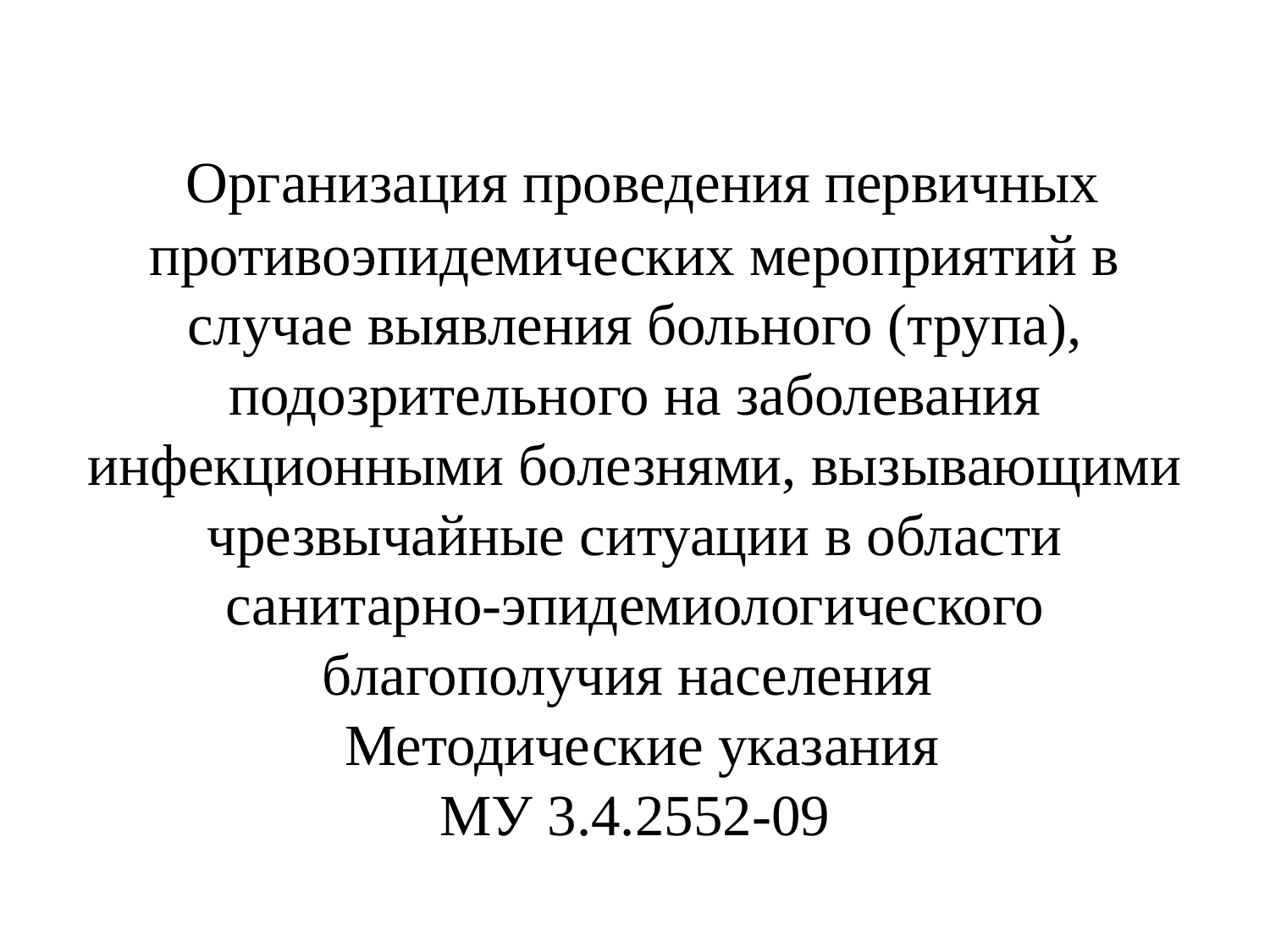

# Организация проведения первичных противоэпидемических мероприятий в случае выявления больного (трупа), подозрительного на заболевания инфекционными болезнями, вызывающими чрезвычайные ситуации в области санитарно-эпидемиологического благополучия населения  Методические указания МУ 3.4.2552-09